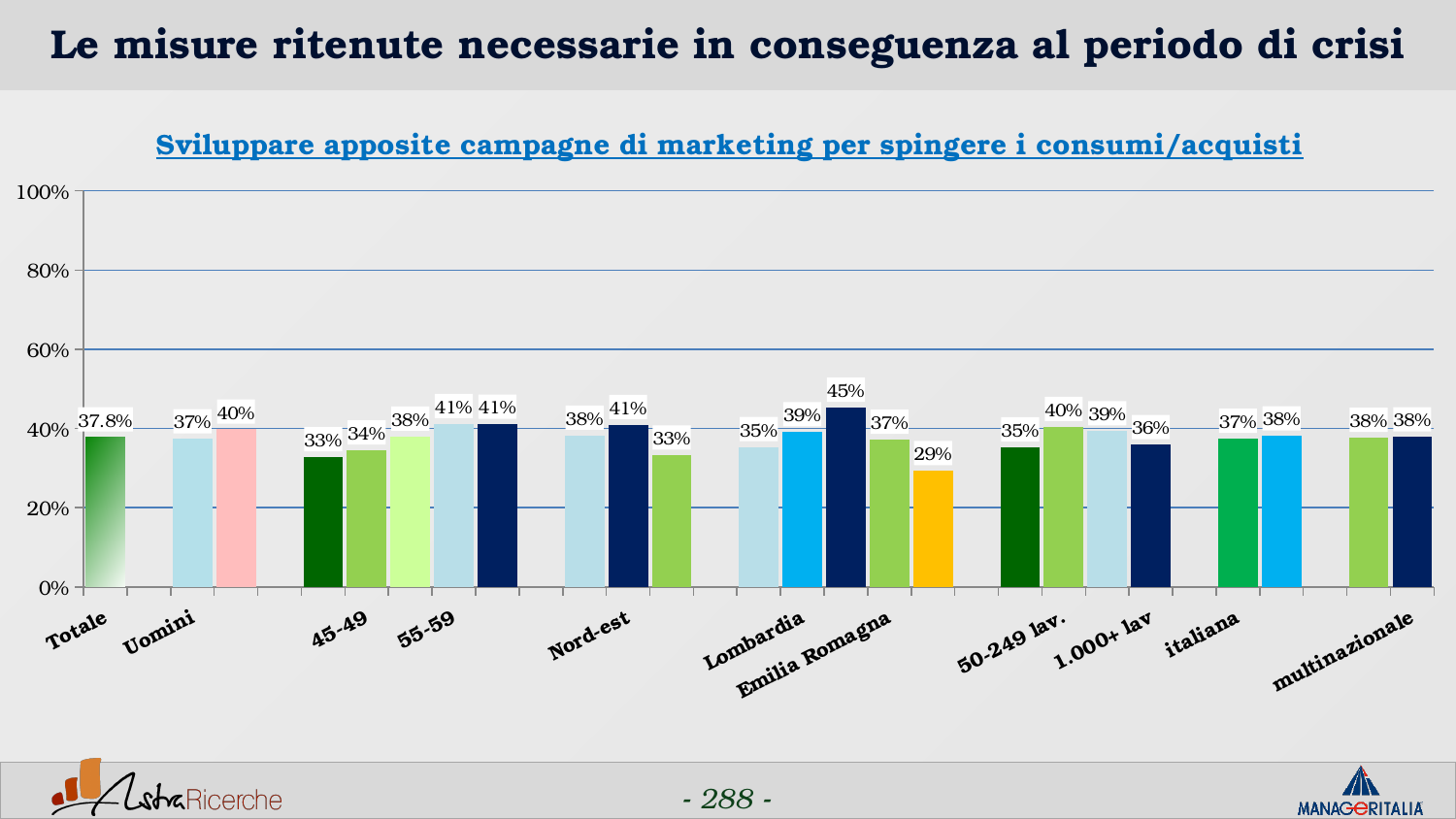

# Le misure ritenute necessarie in conseguenza al periodo di crisi

### Chart: Sviluppare apposite campagne di marketing per spingere i consumi/acquisti

| Category | Sviluppare apposite campagne di marketing per spingere i consumi/acquisti |
|---|---|
| Totale | 0.37810000000000005 |
|  | None |
| Uomini | 0.3736 |
| Donne | 0.3978 |
|  | None |
| <44 | 0.3281 |
| 45-49 | 0.34490000000000004 |
| 50-54 | 0.38 |
| 55-59 | 0.4118 |
| 60+ | 0.4103 |
|  | None |
| Nord-ovest | 0.3822 |
| Nord-est | 0.40950000000000003 |
| Centro/Sud | 0.3321 |
|  | None |
| Piemonte | 0.35340000000000005 |
| Lombardia | 0.3912 |
| Veneto | 0.45280000000000004 |
| Emilia Romagna | 0.37229999999999996 |
| Lazio | 0.2932 |
|  | None |
| 1-50 lav. | 0.3531 |
| 50-249 lav. | 0.4043 |
| 250-999 lav. | 0.3934 |
| 1.000+ lav | 0.3586 |
|  | None |
| italiana | 0.3746 |
| estera | 0.38079999999999997 |
|  | None |
| nazionale | 0.3772 |
| multinazionale | 0.3785 |